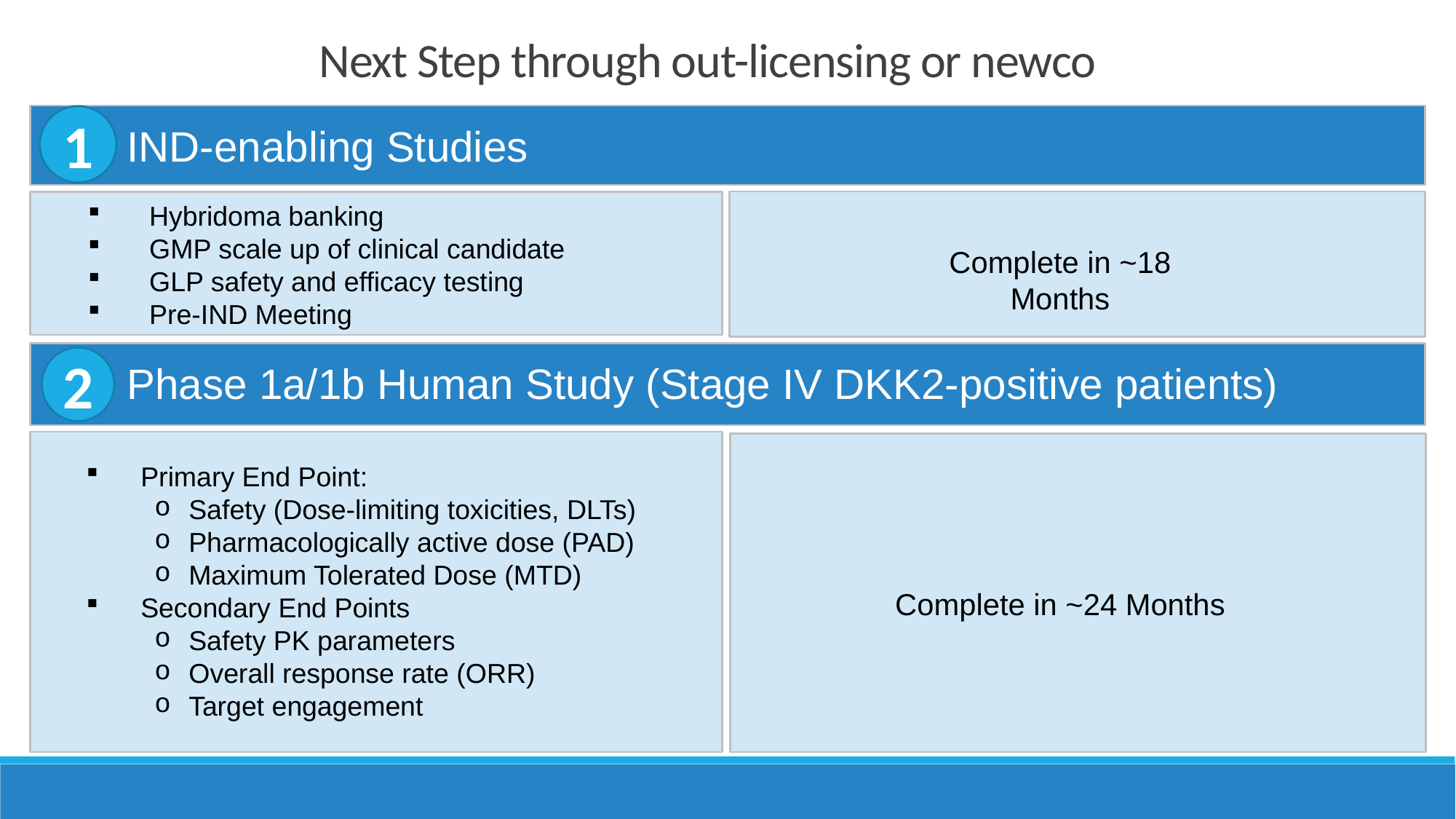

Next Step through out-licensing or newco

1
IND-enabling Studies

Hybridoma banking
GMP scale up of clinical candidate
GLP safety and efficacy testing
Pre-IND Meeting
Complete in ~18 Months

2
Phase 1a/1b Human Study (Stage IV DKK2-positive patients)

Primary End Point:
Safety (Dose-limiting toxicities, DLTs)
Pharmacologically active dose (PAD)
Maximum Tolerated Dose (MTD)
Secondary End Points
Safety PK parameters
Overall response rate (ORR)
Target engagement
Complete in ~24 Months